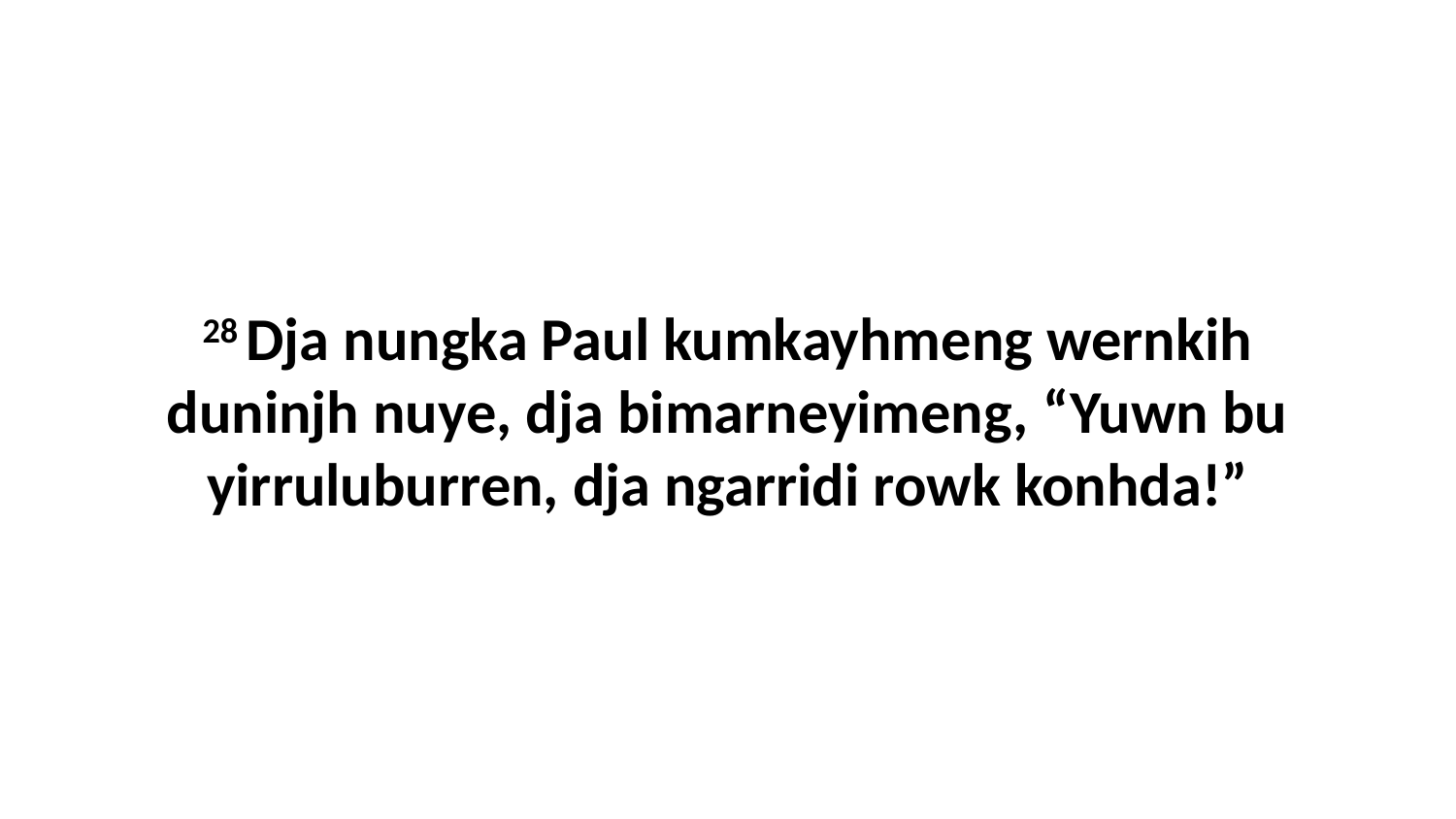

28 Dja nungka Paul kumkayhmeng wernkih duninjh nuye, dja bimarneyimeng, “Yuwn bu yirruluburren, dja ngarridi rowk konhda!”